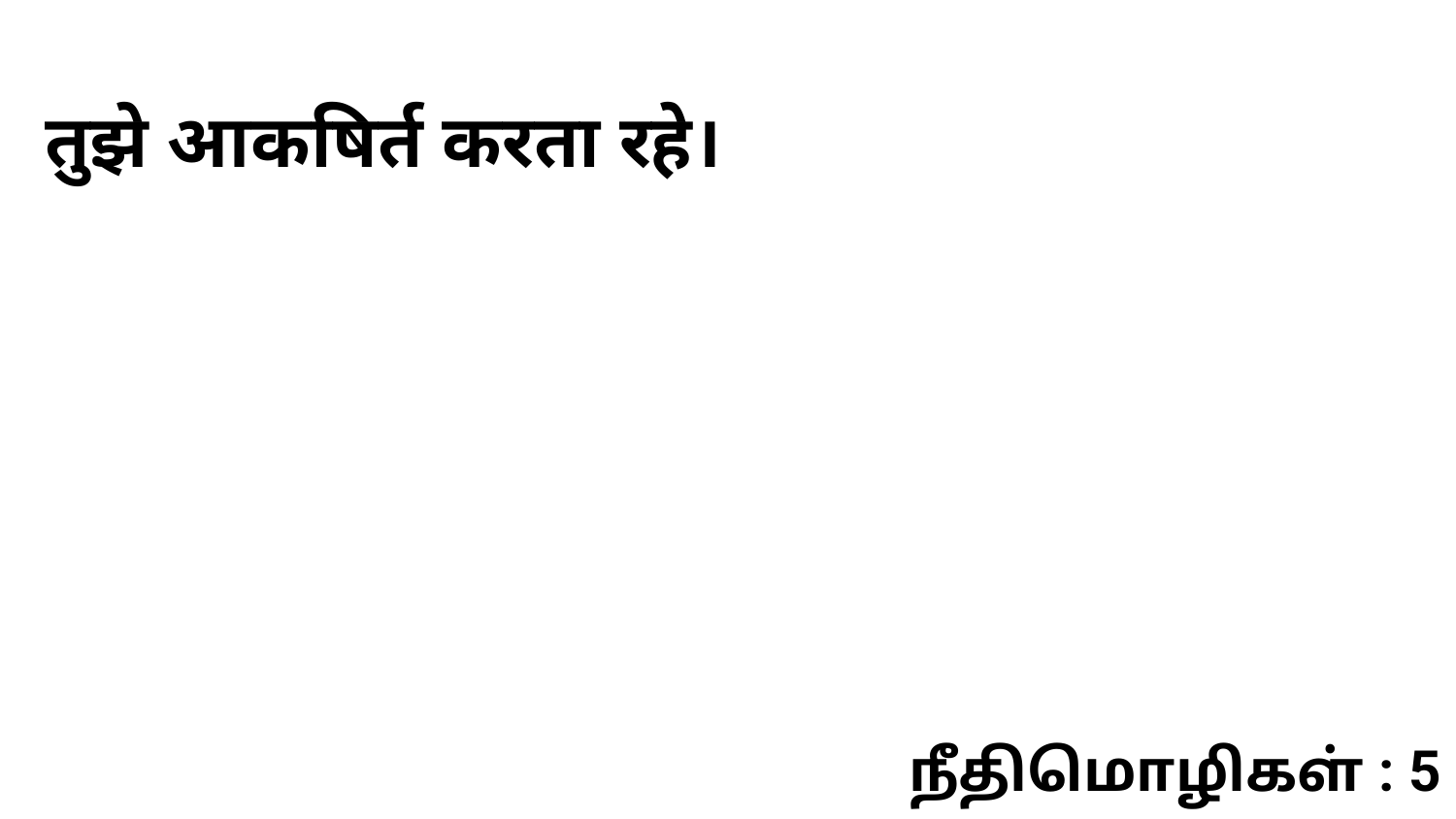

तुझे आकषिर्त करता रहे।
நீதிமொழிகள் : 5